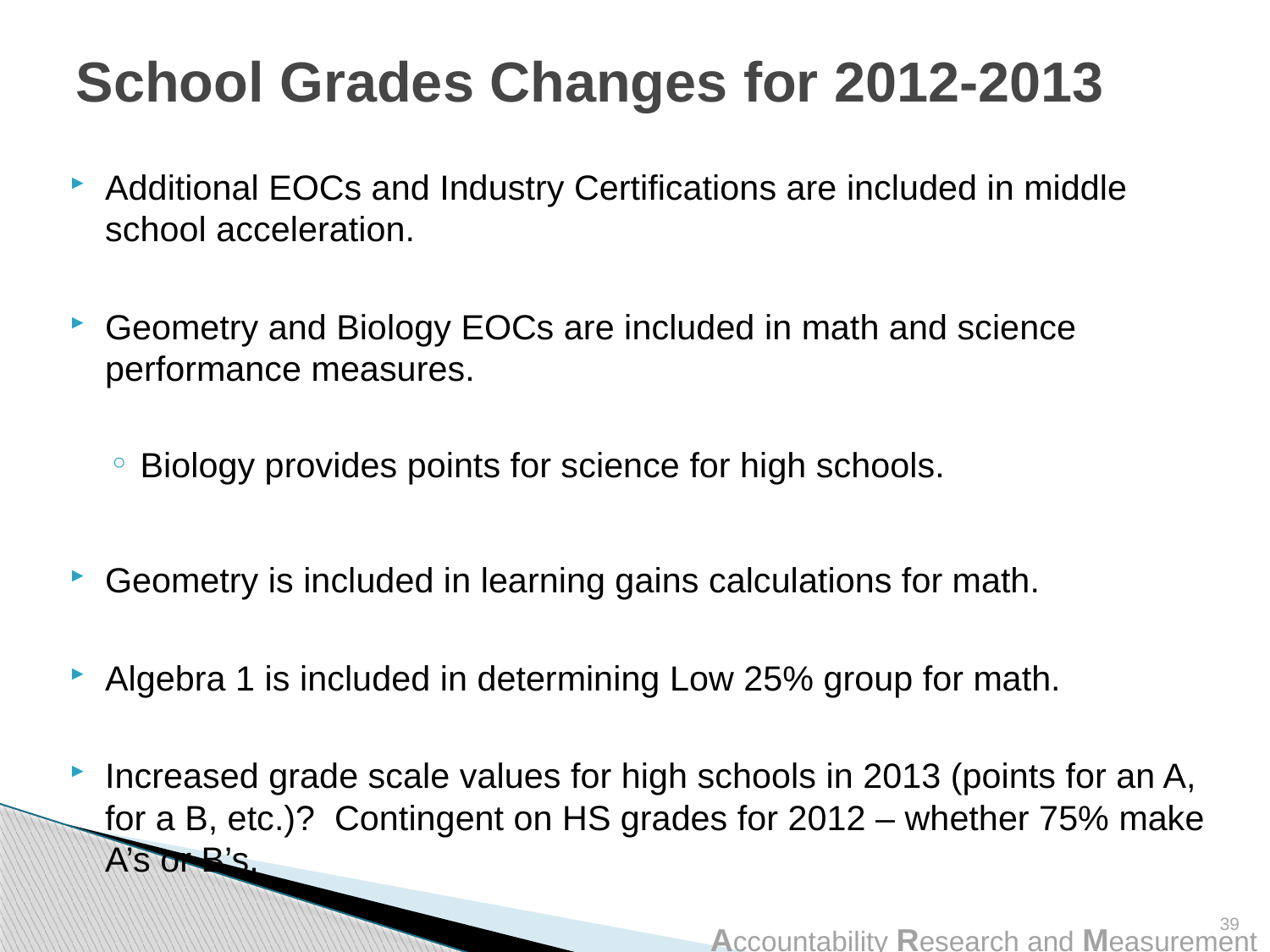

# School Grades Changes for 2012-2013
Additional EOCs and Industry Certifications are included in middle school acceleration.

Geometry and Biology EOCs are included in math and science performance measures.

Biology provides points for science for high schools.

Geometry is included in learning gains calculations for math.

Algebra 1 is included in determining Low 25% group for math.

Increased grade scale values for high schools in 2013 (points for an A, for a B, etc.)?  Contingent on HS grades for 2012 – whether 75% make A’s or B’s.

39